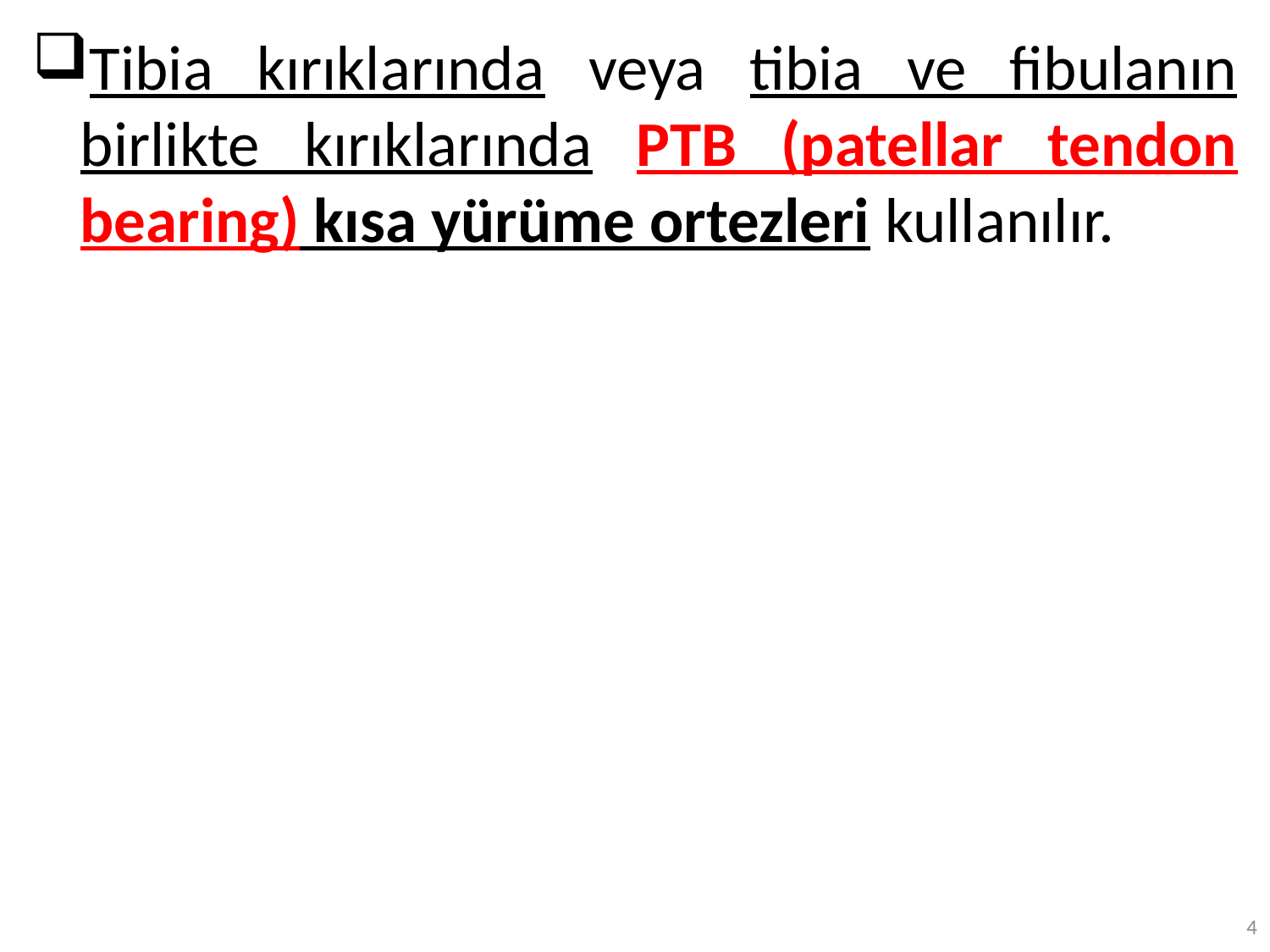

Tibia kırıklarında veya tibia ve fibulanın birlikte kırıklarında PTB (patellar tendon bearing) kısa yürüme ortezleri kullanılır.
4